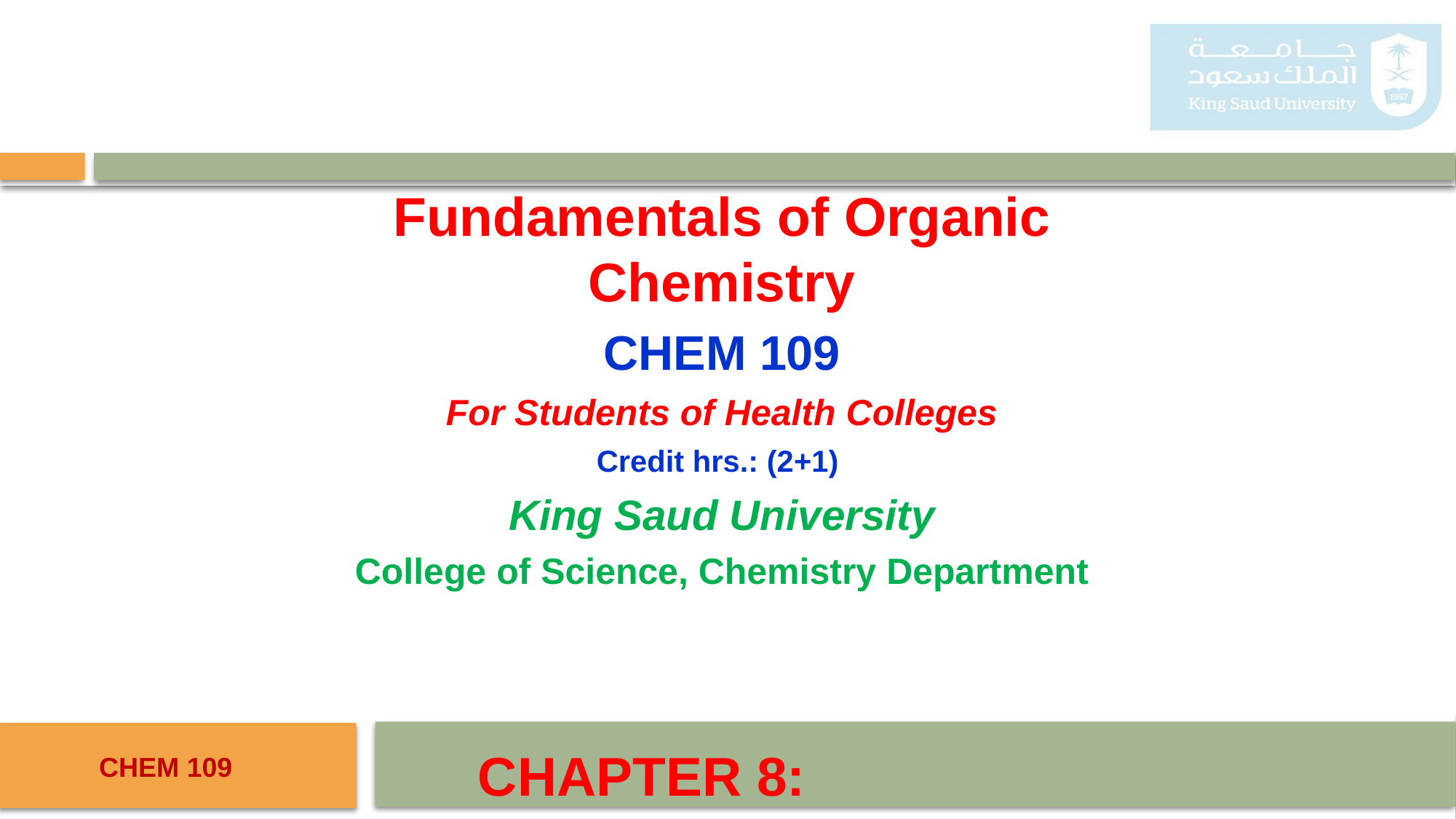

Fundamentals of Organic Chemistry
CHEM 109
For Students of Health Colleges
Credit hrs.: (2+1)
King Saud University
College of Science, Chemistry Department
CHAPTER 8: AMINES
CHEM 109